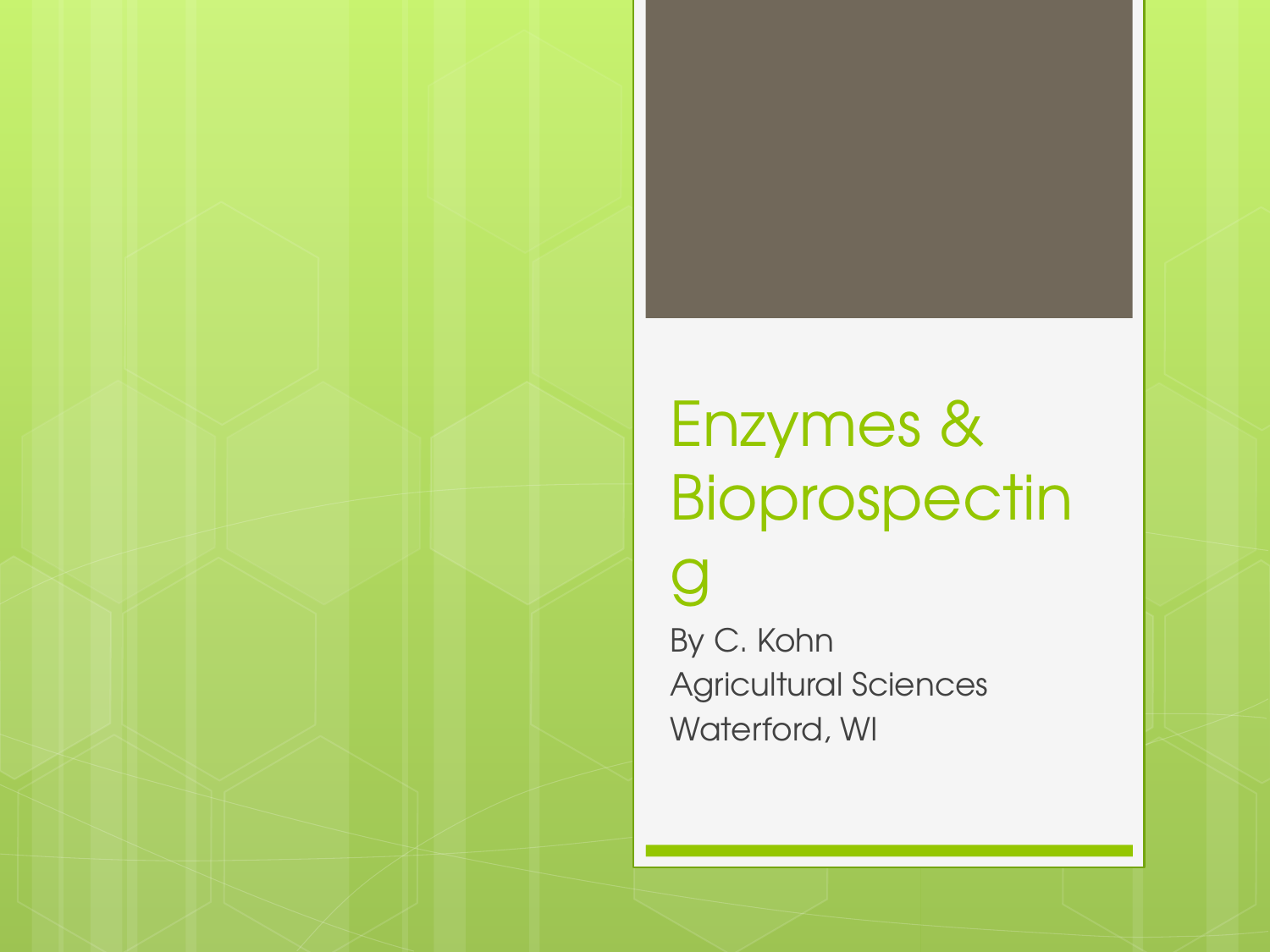

# Enzymes & Bioprospecting
By C. Kohn
Agricultural Sciences
Waterford, WI